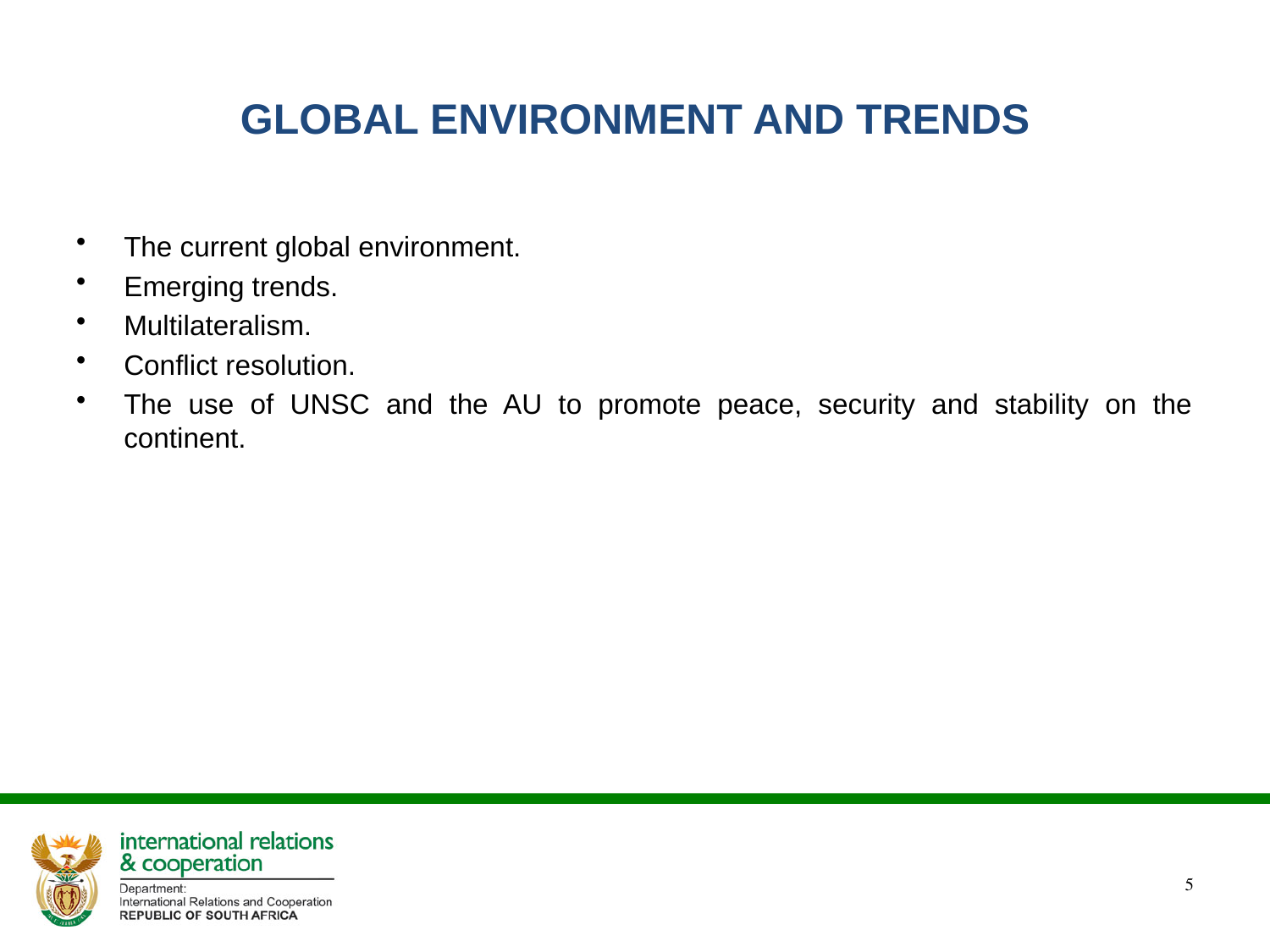

# GLOBAL ENVIRONMENT AND TRENDS
The current global environment.
Emerging trends.
Multilateralism.
Conflict resolution.
The use of UNSC and the AU to promote peace, security and stability on the continent.

5